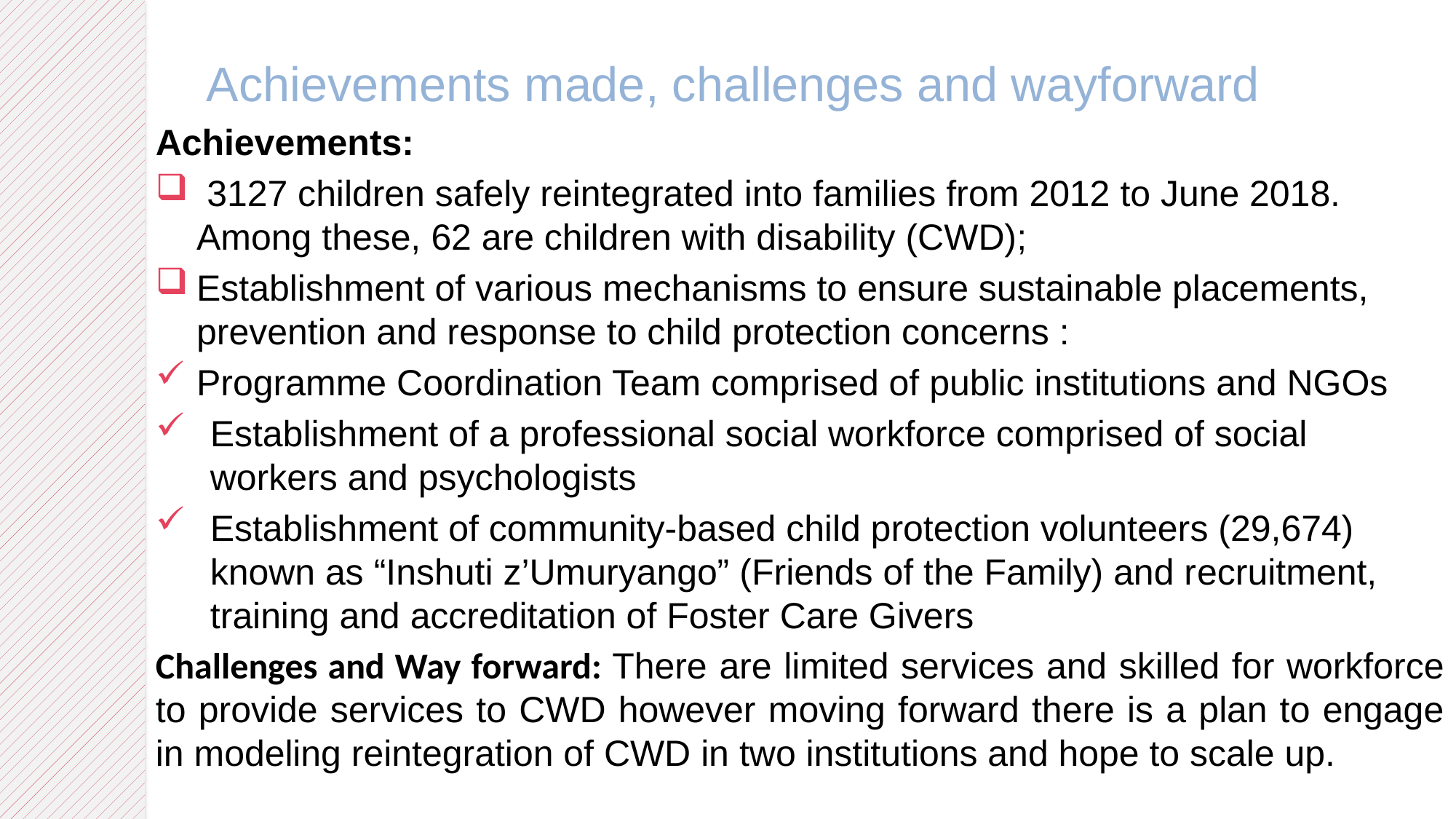

Achievements made, challenges and wayforward
Achievements:
 3127 children safely reintegrated into families from 2012 to June 2018. Among these, 62 are children with disability (CWD);
Establishment of various mechanisms to ensure sustainable placements, prevention and response to child protection concerns :
Programme Coordination Team comprised of public institutions and NGOs
Establishment of a professional social workforce comprised of social workers and psychologists
Establishment of community-based child protection volunteers (29,674) known as “Inshuti z’Umuryango” (Friends of the Family) and recruitment, training and accreditation of Foster Care Givers
Challenges and Way forward: There are limited services and skilled for workforce to provide services to CWD however moving forward there is a plan to engage in modeling reintegration of CWD in two institutions and hope to scale up.